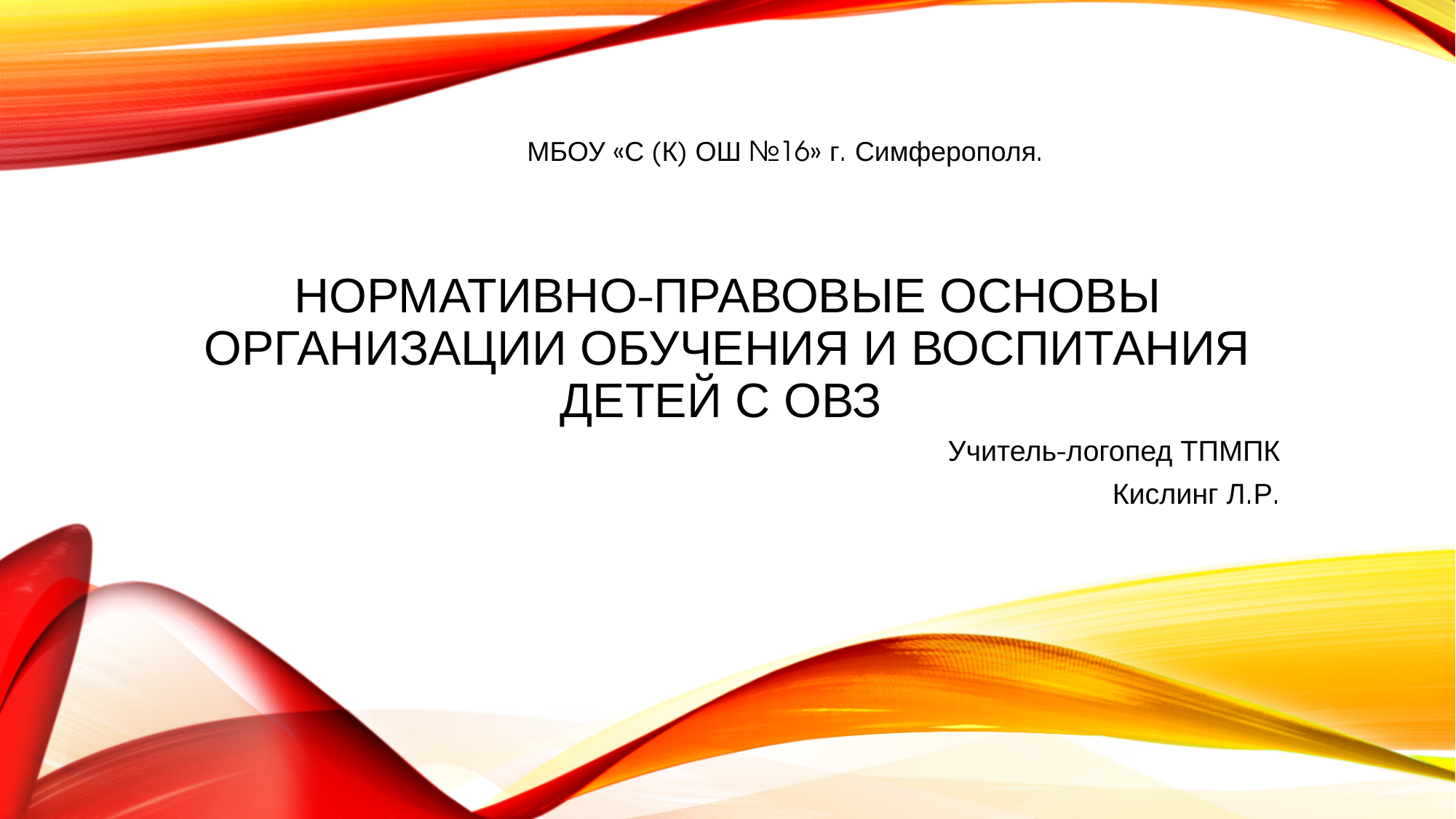

МБОУ «С (К) ОШ №16» г. Симферополя.
# НОРМАТИВНО-ПРАВОВЫЕ ОСНОВЫ ОРГАНИЗАЦИИ ОБУЧЕНИЯ И ВОСПИТАНИЯ ДЕТЕЙ С ОВЗ
Учитель-логопед ТПМПК
Кислинг Л.Р.